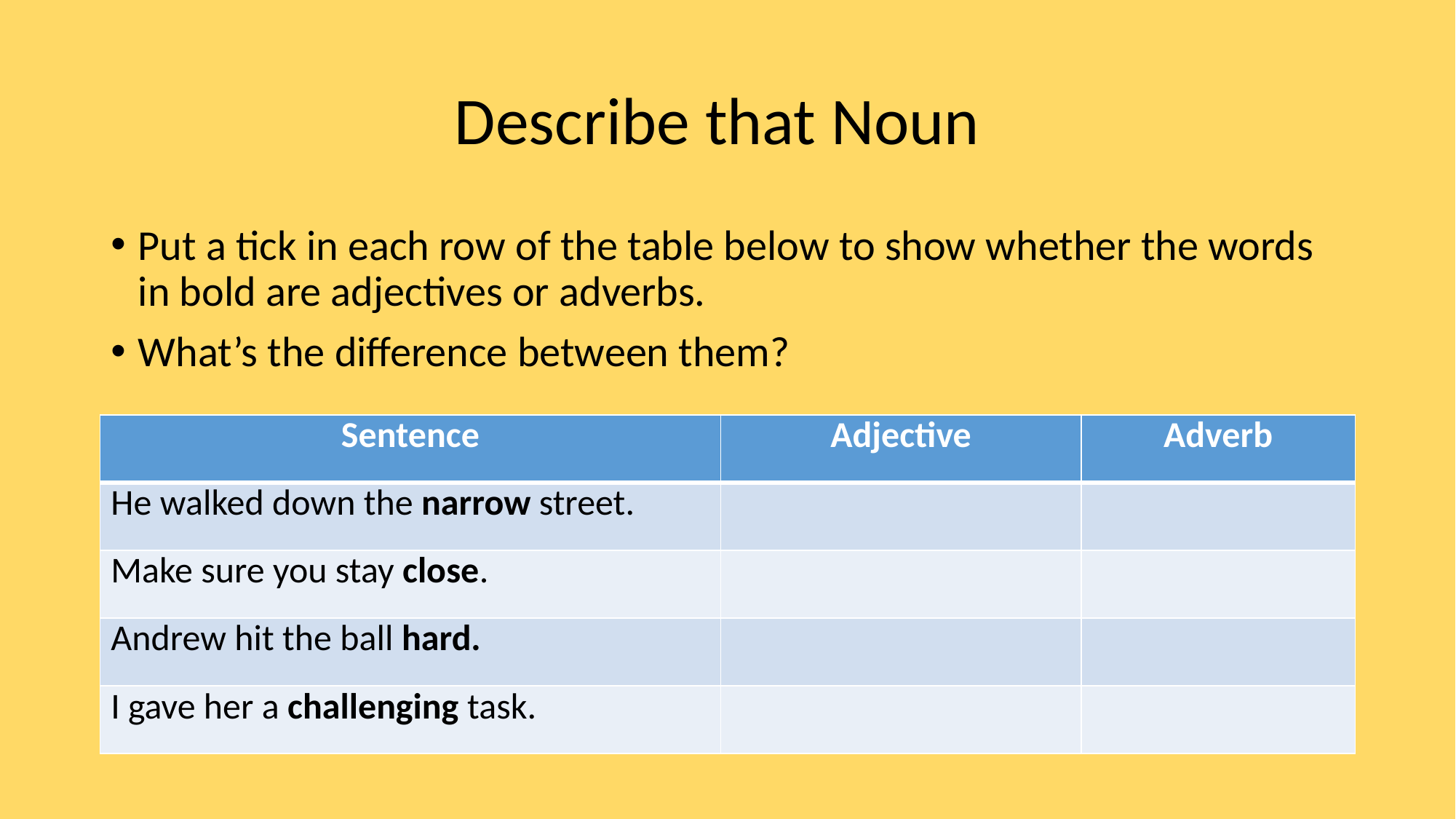

# Describe that Noun
Put a tick in each row of the table below to show whether the words in bold are adjectives or adverbs.
What’s the difference between them?
| Sentence | Adjective | Adverb |
| --- | --- | --- |
| He walked down the narrow street. |  |  |
| Make sure you stay close. |  |  |
| Andrew hit the ball hard. |  |  |
| I gave her a challenging task. |  |  |